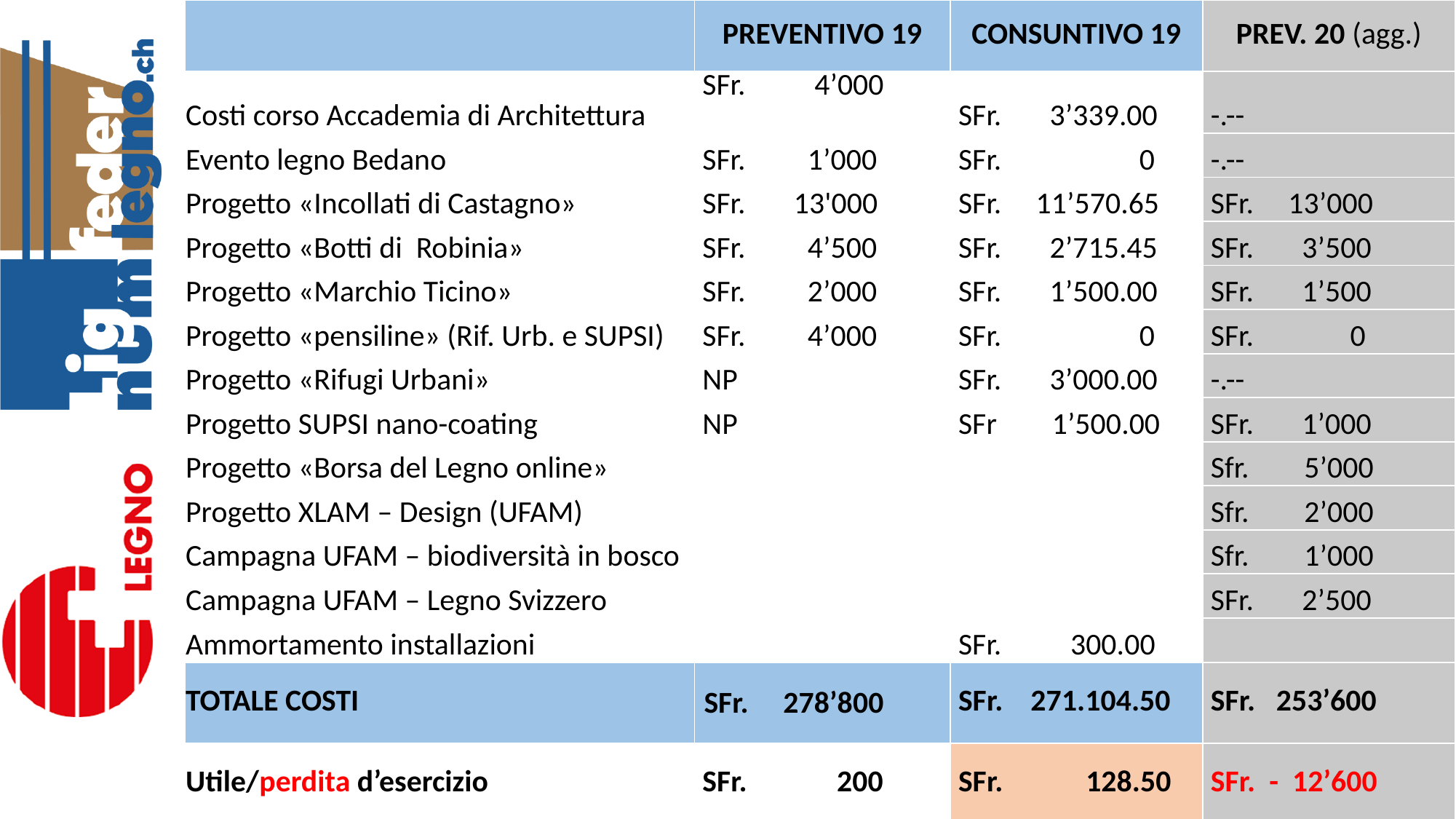

|  | PREVENTIVO 19 | CONSUNTIVO 19 | PREV. 20 (agg.) |
| --- | --- | --- | --- |
| Costi corso Accademia di Architettura | SFr. 4’000 | SFr. 3’339.00 | -.-- |
| Evento legno Bedano | SFr. 1’000 | SFr. 0 | -.-- |
| Progetto «Incollati di Castagno» | SFr. 13'000 | SFr. 11’570.65 | SFr. 13’000 |
| Progetto «Botti di Robinia» | SFr. 4’500 | SFr. 2’715.45 | SFr. 3’500 |
| Progetto «Marchio Ticino» | SFr. 2’000 | SFr. 1’500.00 | SFr. 1’500 |
| Progetto «pensiline» (Rif. Urb. e SUPSI) | SFr. 4’000 | SFr. 0 | SFr. 0 |
| Progetto «Rifugi Urbani» | NP | SFr. 3’000.00 | -.-- |
| Progetto SUPSI nano-coating | NP | SFr 1’500.00 | SFr. 1’000 |
| Progetto «Borsa del Legno online» |  |  | Sfr. 5’000 |
| Progetto XLAM – Design (UFAM) |  |  | Sfr. 2’000 |
| Campagna UFAM – biodiversità in bosco |  |  | Sfr. 1’000 |
| Campagna UFAM – Legno Svizzero |  |  | SFr. 2’500 |
| Ammortamento installazioni |  | SFr. 300.00 |  |
| TOTALE COSTI | SFr. 278’800 | SFr. 271.104.50 | SFr. 253’600 |
| Utile/perdita d’esercizio | SFr. 200 | SFr. 128.50 | SFr. - 12’600 |